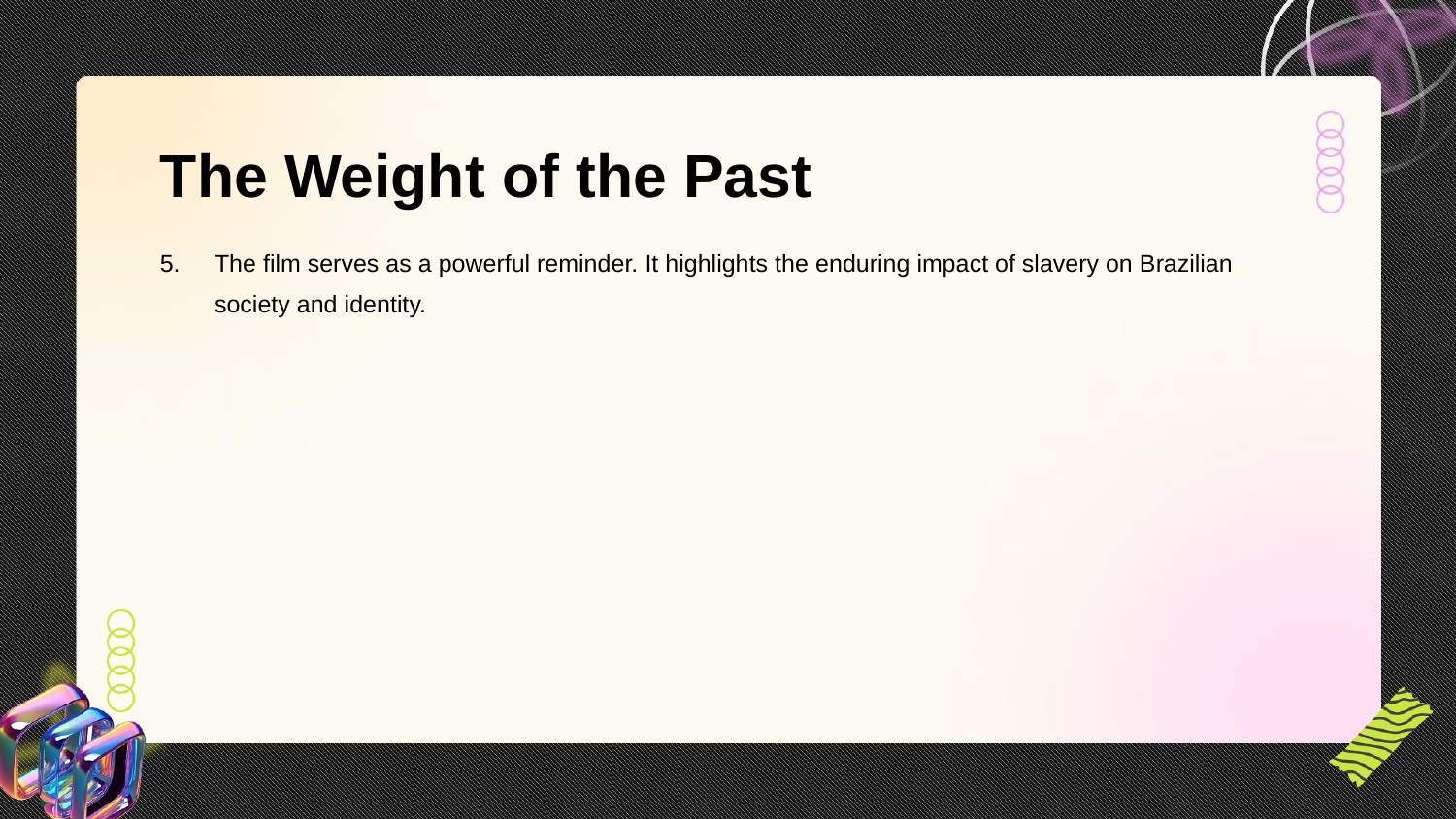

The Weight of the Past
The film serves as a powerful reminder. It highlights the enduring impact of slavery on Brazilian society and identity.